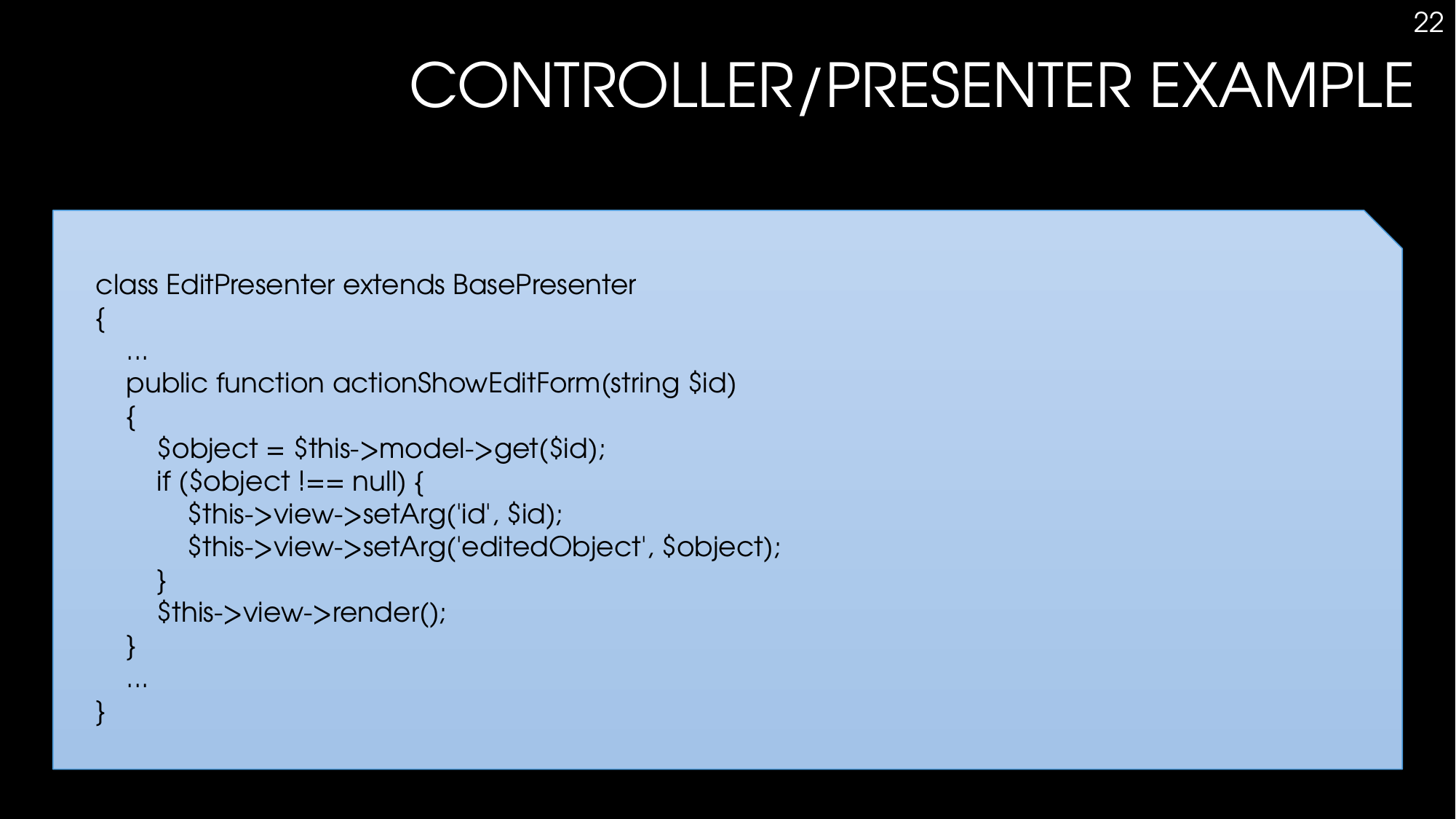

22
# Controller/Presenter Example
class EditPresenter extends BasePresenter
{
    ...
    public function actionShowEditForm(string $id)
    {
        $object = $this->model->get($id);
        if ($object !== null) {
            $this->view->setArg('id', $id);
            $this->view->setArg('editedObject', $object);
        }
        $this->view->render();
    }
    ...
}